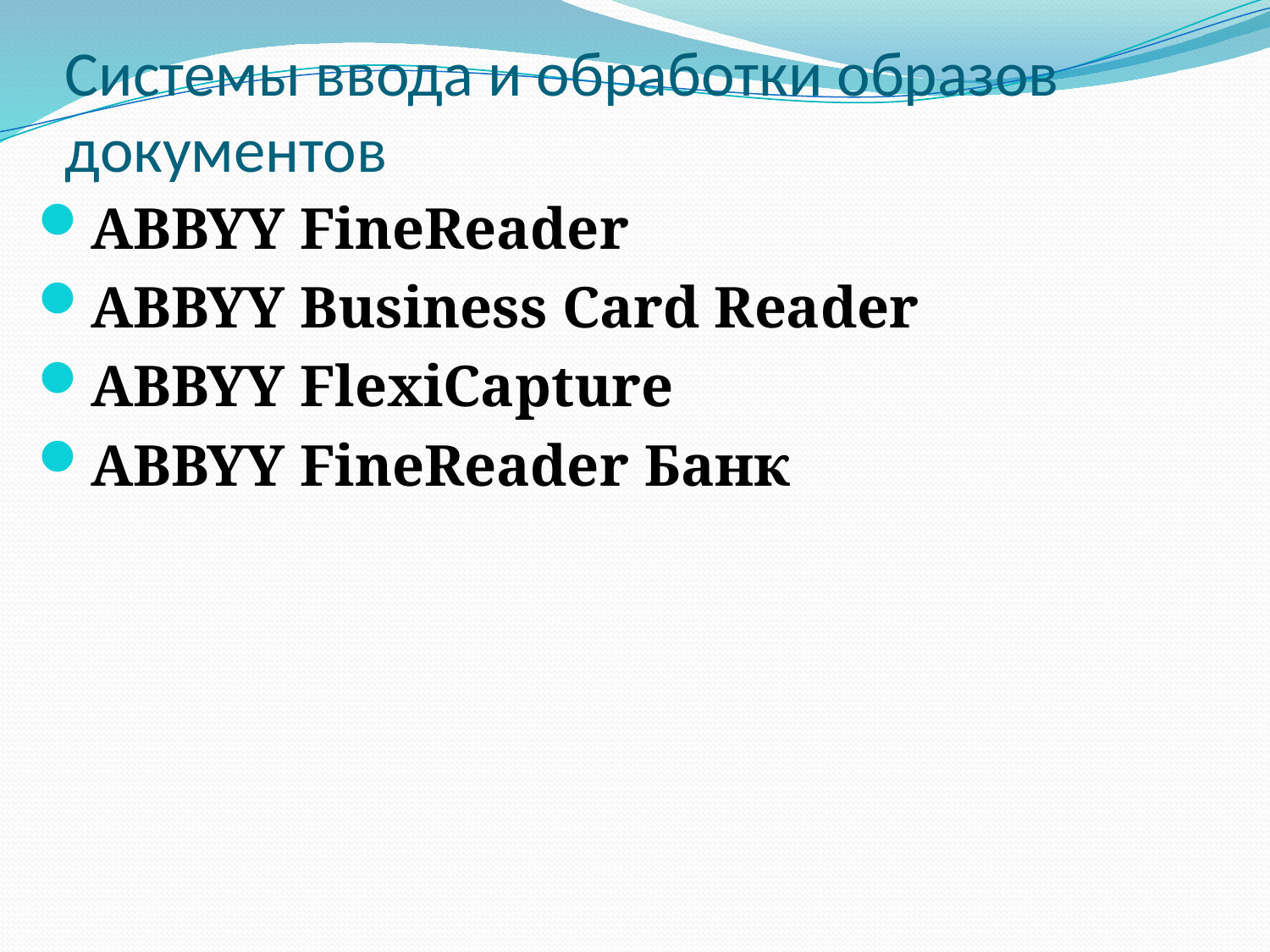

# Системы ввода и обработки образов документов
ABBYY FineReader
ABBYY Business Card Reader
ABBYY FlexiCapture
ABBYY FineReader Банк